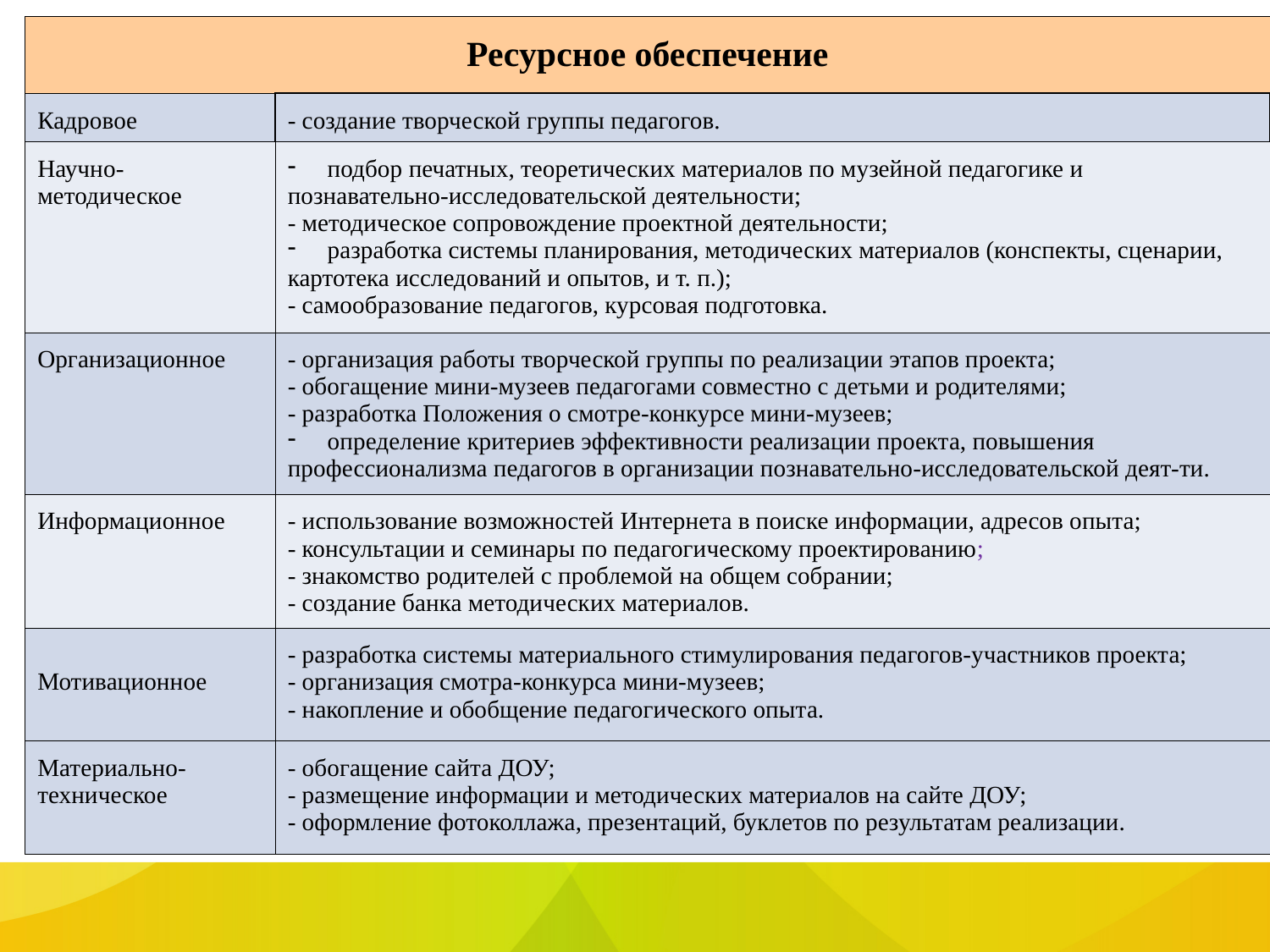

| Ресурсное обеспечение |  |
| --- | --- |
| Кадровое | - создание творческой группы педагогов. |
| Научно-методическое | подбор печатных, теоретических материалов по музейной педагогике и познавательно-исследовательской деятельности; - методическое сопровождение проектной деятельности; разработка системы планирования, методических материалов (конспекты, сценарии, картотека исследований и опытов, и т. п.); - самообразование педагогов, курсовая подготовка. |
| Организационное | - организация работы творческой группы по реализации этапов проекта; - обогащение мини-музеев педагогами совместно с детьми и родителями; - разработка Положения о смотре-конкурсе мини-музеев; определение критериев эффективности реализации проекта, повышения профессионализма педагогов в организации познавательно-исследовательской деят-ти. |
| Информационное | - использование возможностей Интернета в поиске информации, адресов опыта; - консультации и семинары по педагогическому проектированию; - знакомство родителей с проблемой на общем собрании; - создание банка методических материалов. |
| Мотивационное | - разработка системы материального стимулирования педагогов-участников проекта; - организация смотра-конкурса мини-музеев; - накопление и обобщение педагогического опыта. |
| Материально-техническое | - обогащение сайта ДОУ; - размещение информации и методических материалов на сайте ДОУ; - оформление фотоколлажа, презентаций, буклетов по результатам реализации. |